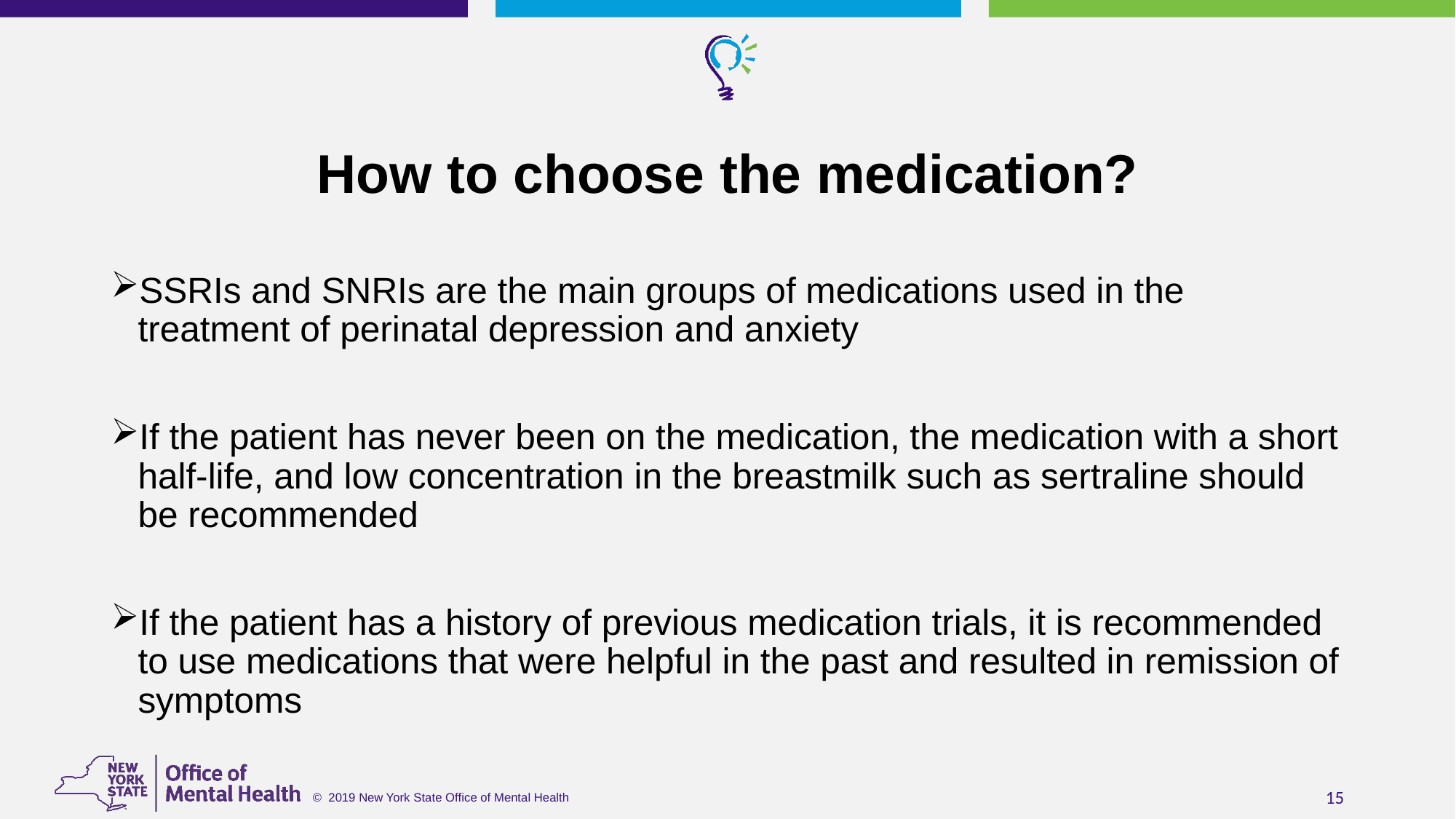

# How to choose the medication?
SSRIs and SNRIs are the main groups of medications used in the treatment of perinatal depression and anxiety

If the patient has never been on the medication, the medication with a short half-life, and low concentration in the breastmilk such as sertraline should be recommended

If the patient has a history of previous medication trials, it is recommended to use medications that were helpful in the past and resulted in remission of symptoms